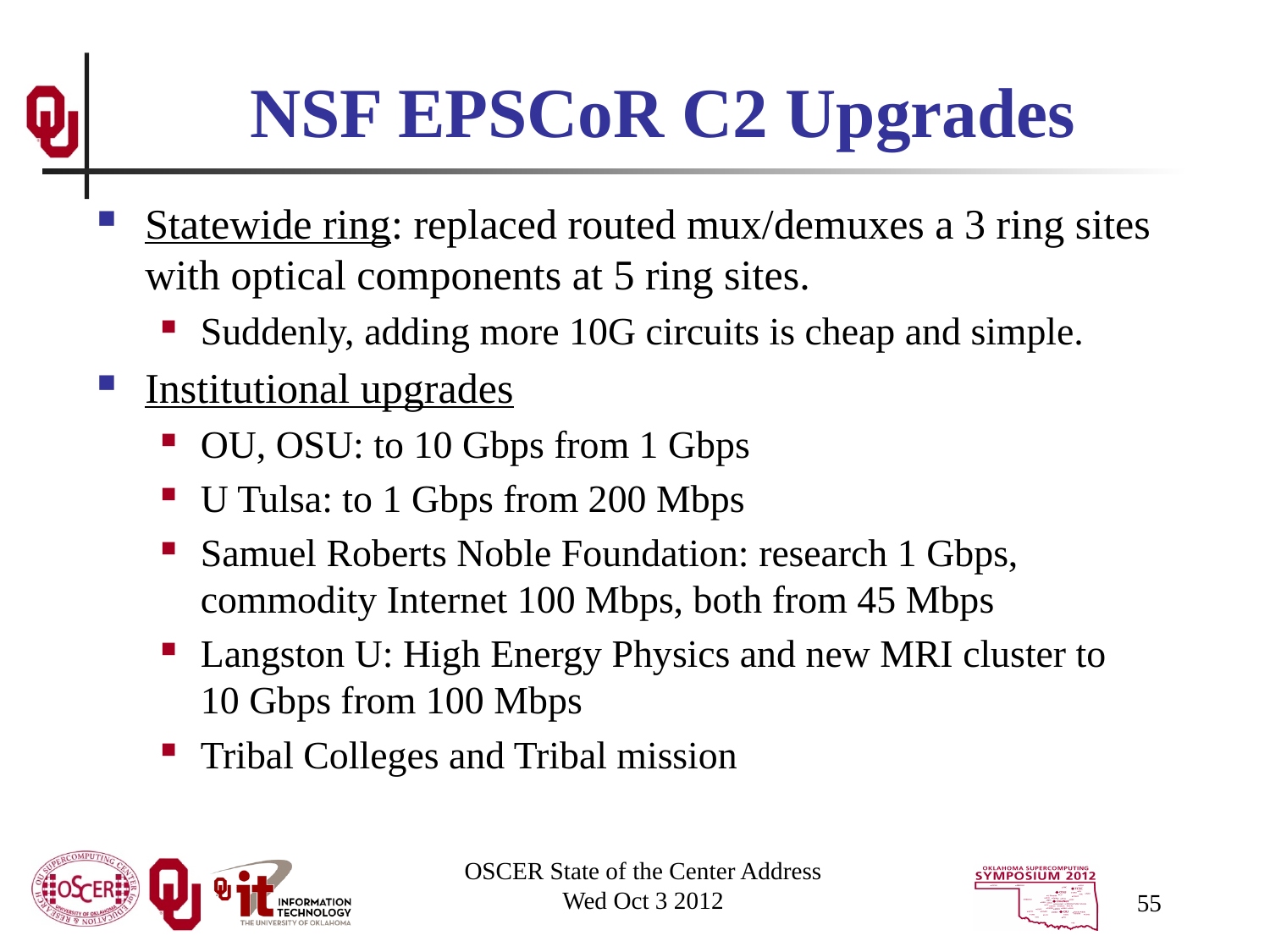

# NSF EPSCoR C2 Upgrades
Statewide ring: replaced routed mux/demuxes a 3 ring sites with optical components at 5 ring sites.
Suddenly, adding more 10G circuits is cheap and simple.
Institutional upgrades
OU, OSU: to 10 Gbps from 1 Gbps
U Tulsa: to 1 Gbps from 200 Mbps
Samuel Roberts Noble Foundation: research 1 Gbps, commodity Internet 100 Mbps, both from 45 Mbps
Langston U: High Energy Physics and new MRI cluster to   10 Gbps from 100 Mbps
Tribal Colleges and Tribal mission

OSCER State of the Center Address
Wed Oct 3 2012
55